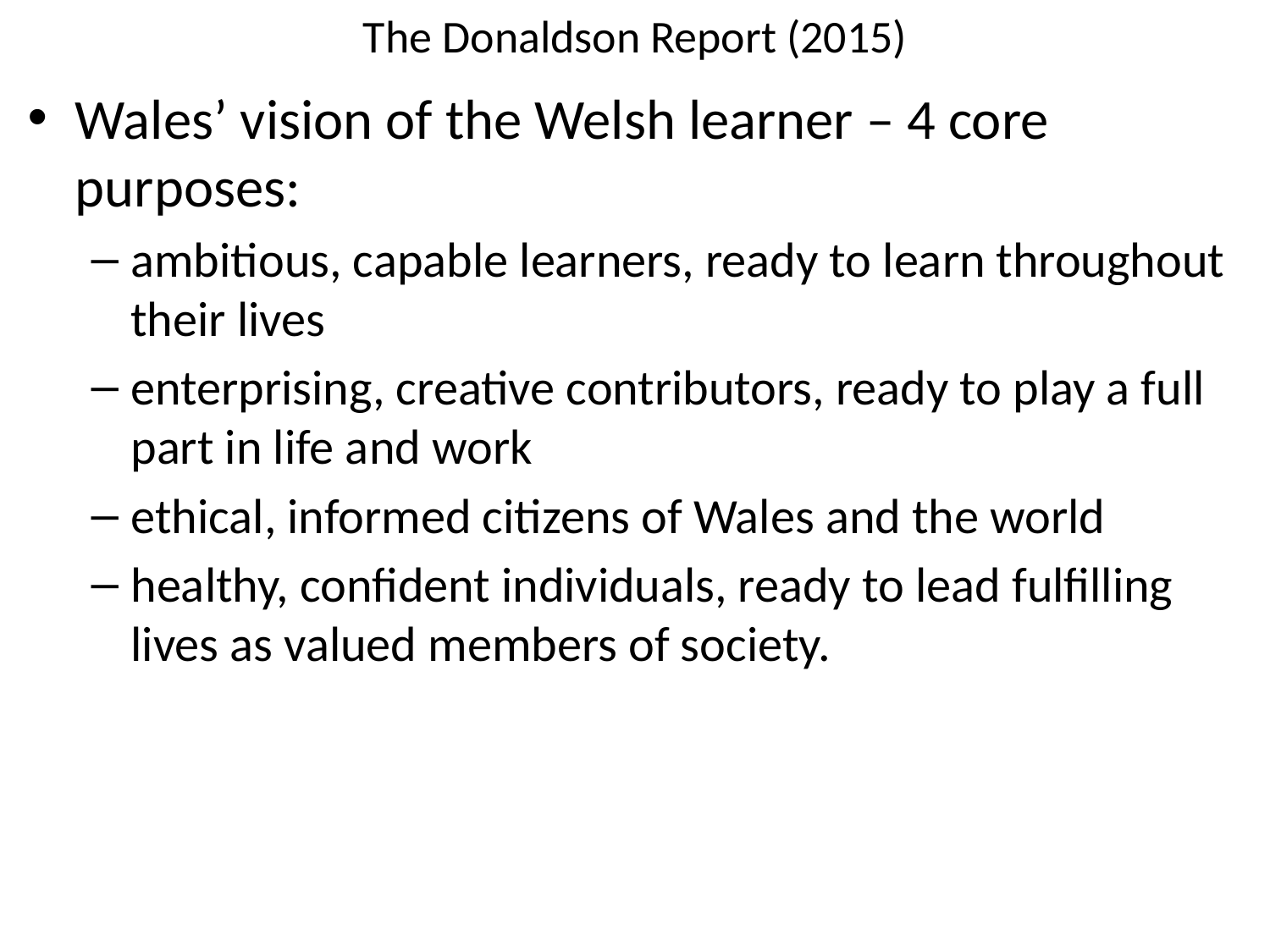

# The Donaldson Report (2015)
Wales’ vision of the Welsh learner – 4 core purposes:
ambitious, capable learners, ready to learn throughout their lives
enterprising, creative contributors, ready to play a full part in life and work
ethical, informed citizens of Wales and the world
healthy, confident individuals, ready to lead fulfilling lives as valued members of society.